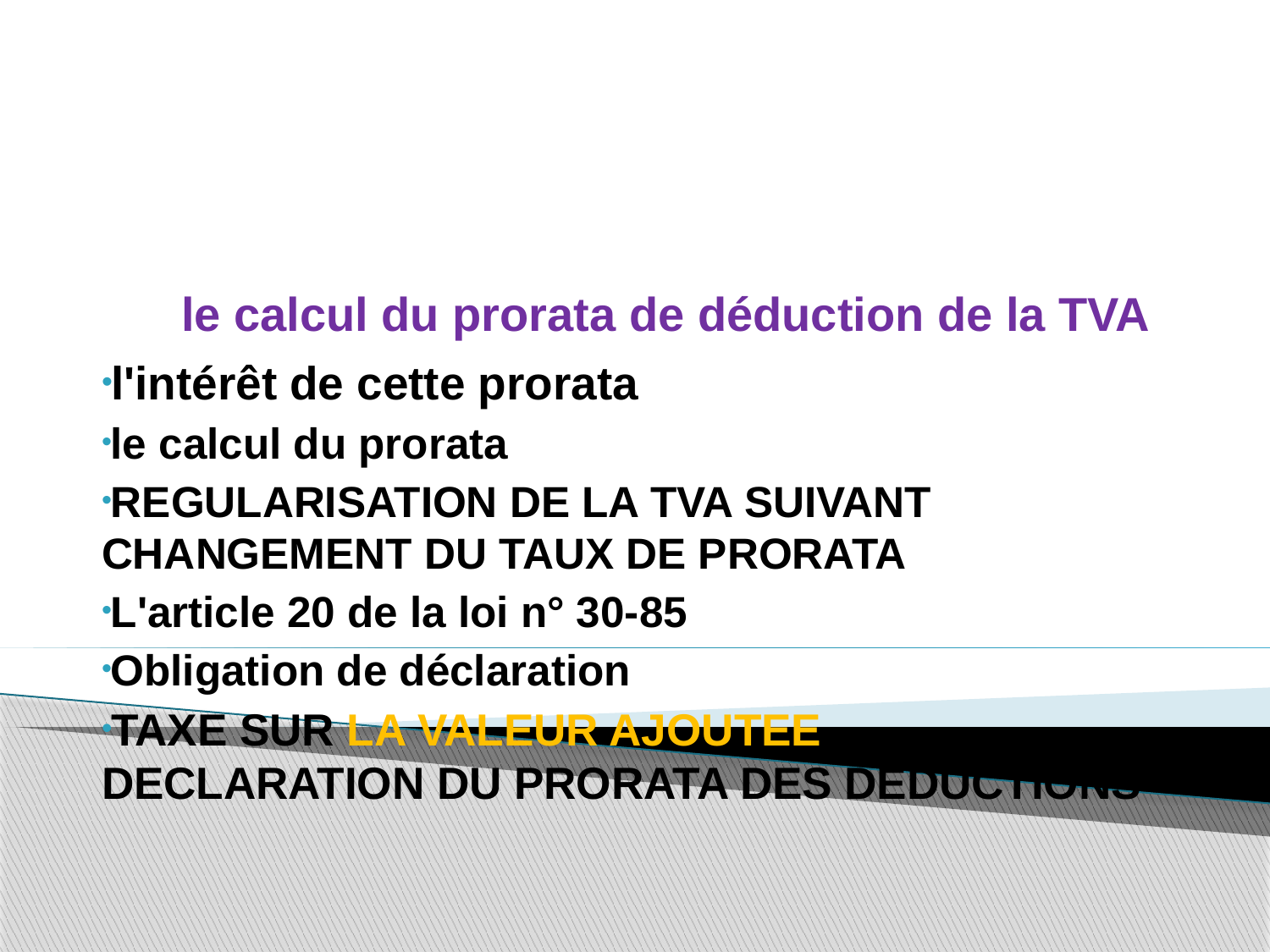

# le calcul du prorata de déduction de la TVA
l'intérêt de cette prorata
le calcul du prorata
REGULARISATION DE LA TVA SUIVANT CHANGEMENT DU TAUX DE PRORATA
L'article 20 de la loi n° 30-85
Obligation de déclaration
TAXE SUR LA VALEUR AJOUTEE
DECLARATION DU PRORATA DES DEDUCTIONS